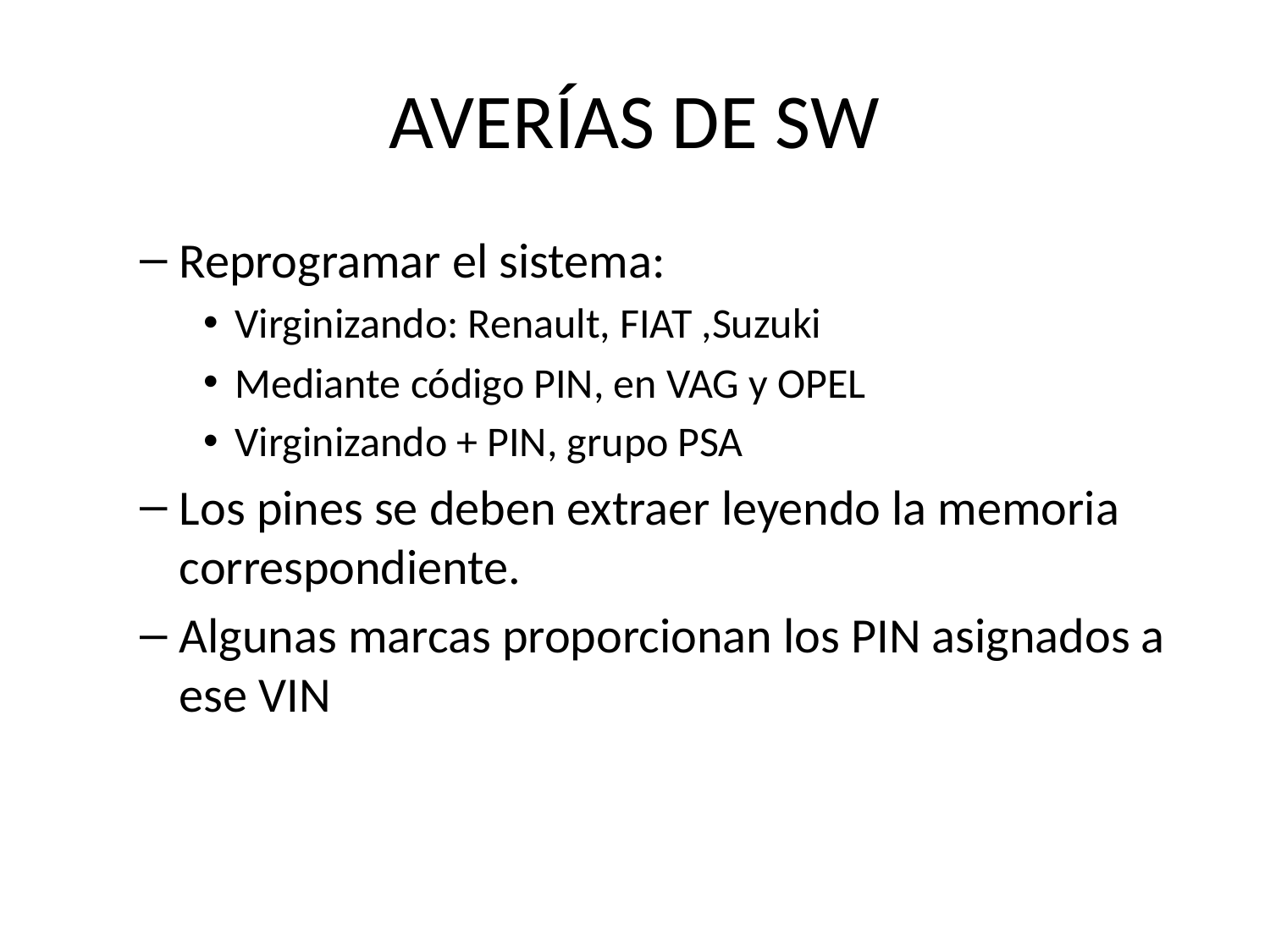

# AVERÍAS DE SW
Reprogramar el sistema:
Virginizando: Renault, FIAT ,Suzuki
Mediante código PIN, en VAG y OPEL
Virginizando + PIN, grupo PSA
Los pines se deben extraer leyendo la memoria correspondiente.
Algunas marcas proporcionan los PIN asignados a ese VIN